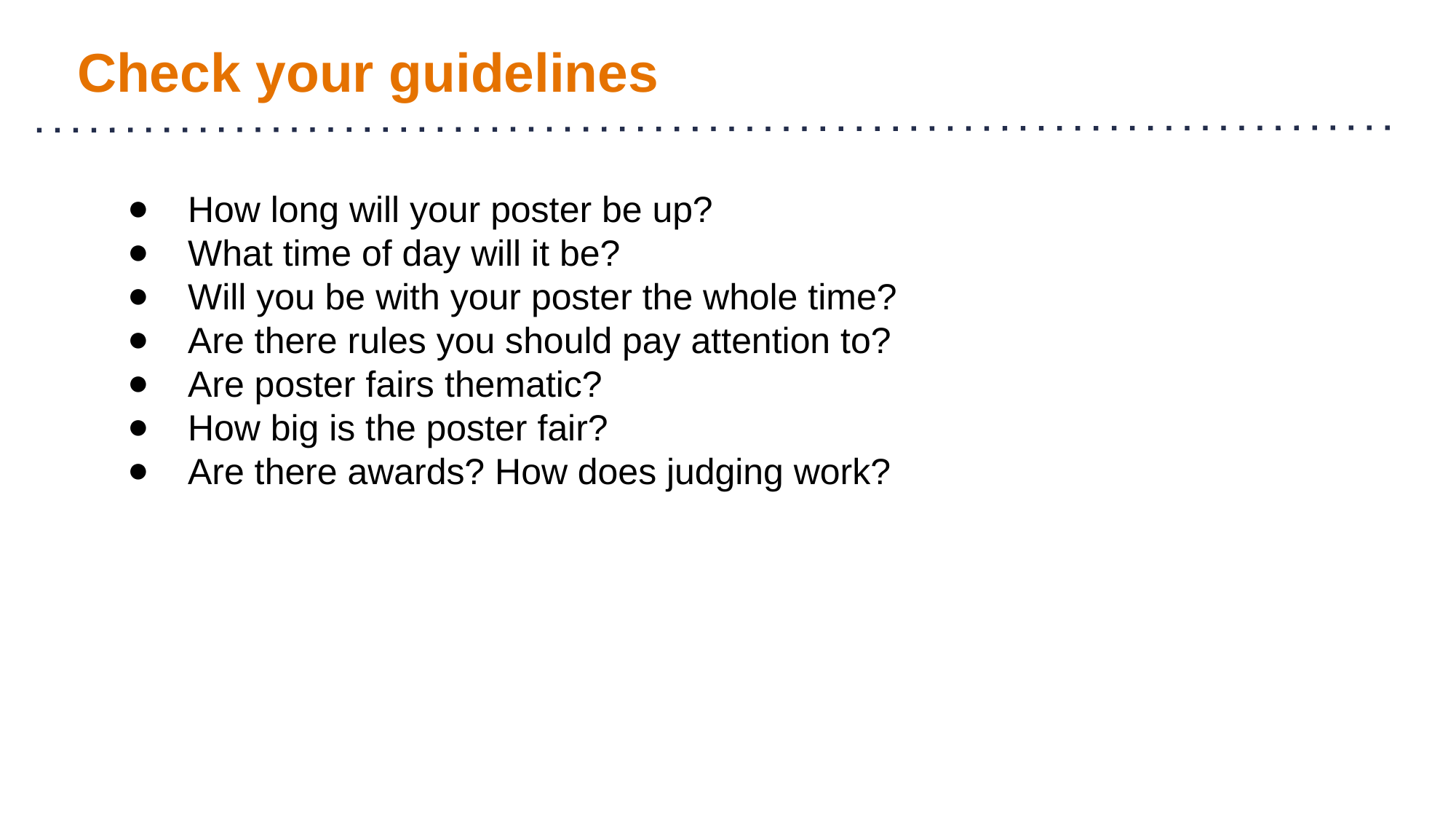

# Check your guidelines
How long will your poster be up?
What time of day will it be?
Will you be with your poster the whole time?
Are there rules you should pay attention to?
Are poster fairs thematic?
How big is the poster fair?
Are there awards? How does judging work?